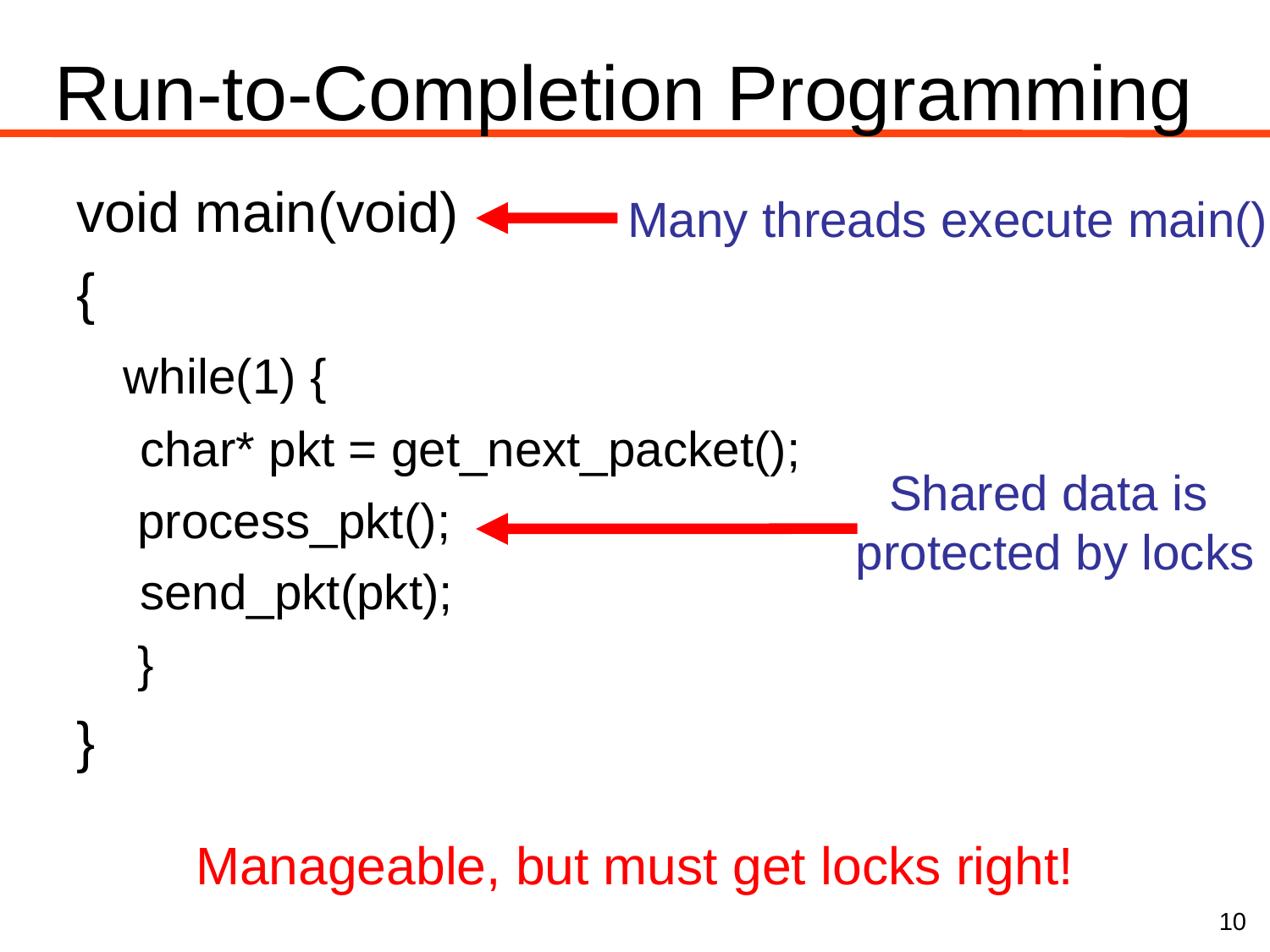

Run-to-Completion Programming
void main(void)
{
   while(1) {
char* pkt = get_next_packet();
	 process_pkt();
send_pkt(pkt);
  	 }
}
Many threads execute main()

Shared data is
protected by locks

Manageable, but must get locks right!
10